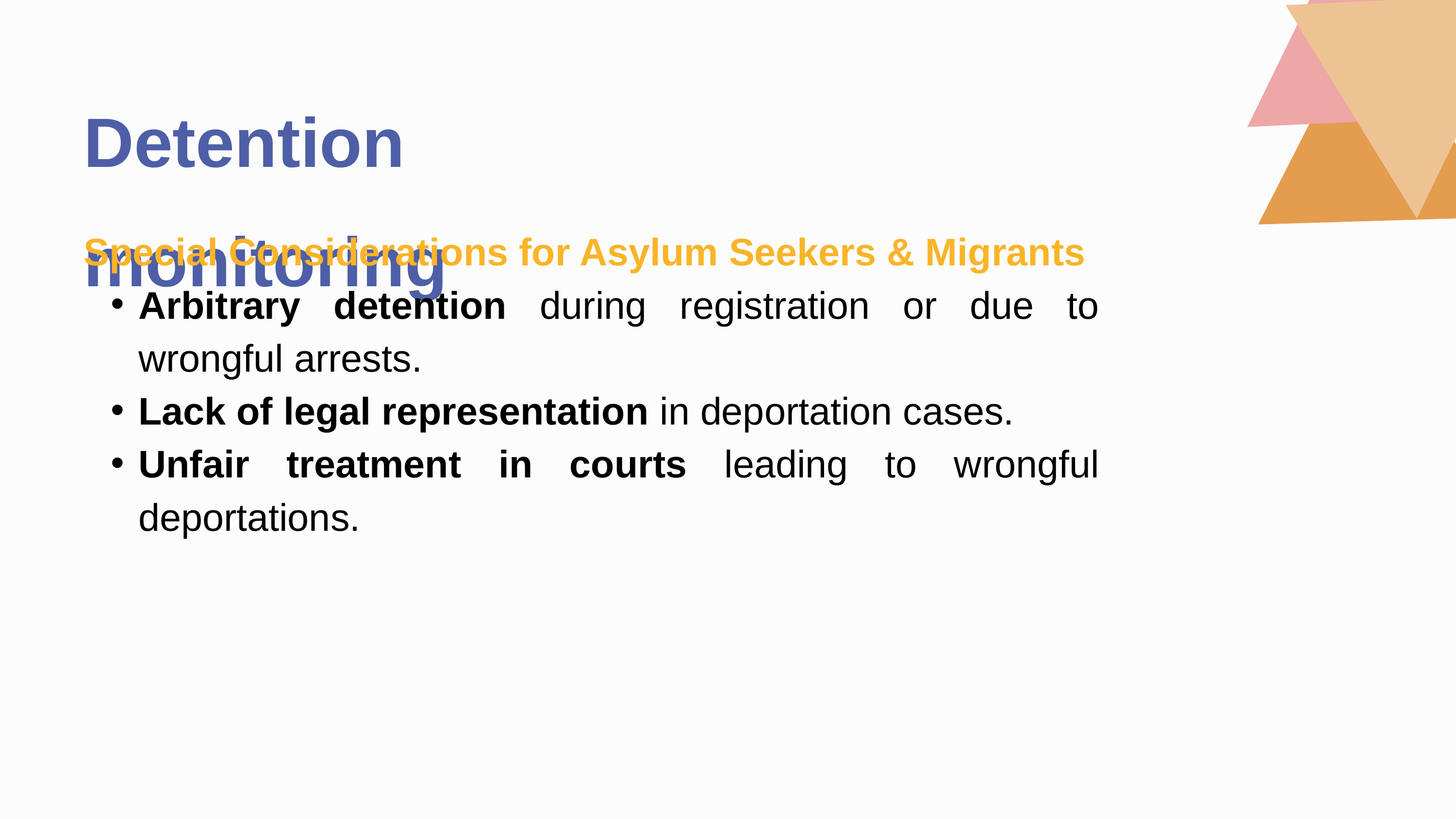

Detention monitoring

Special Considerations for Asylum Seekers & Migrants
Arbitrary detention during registration or due to wrongful arrests.
Lack of legal representation in deportation cases.
Unfair treatment in courts leading to wrongful deportations.